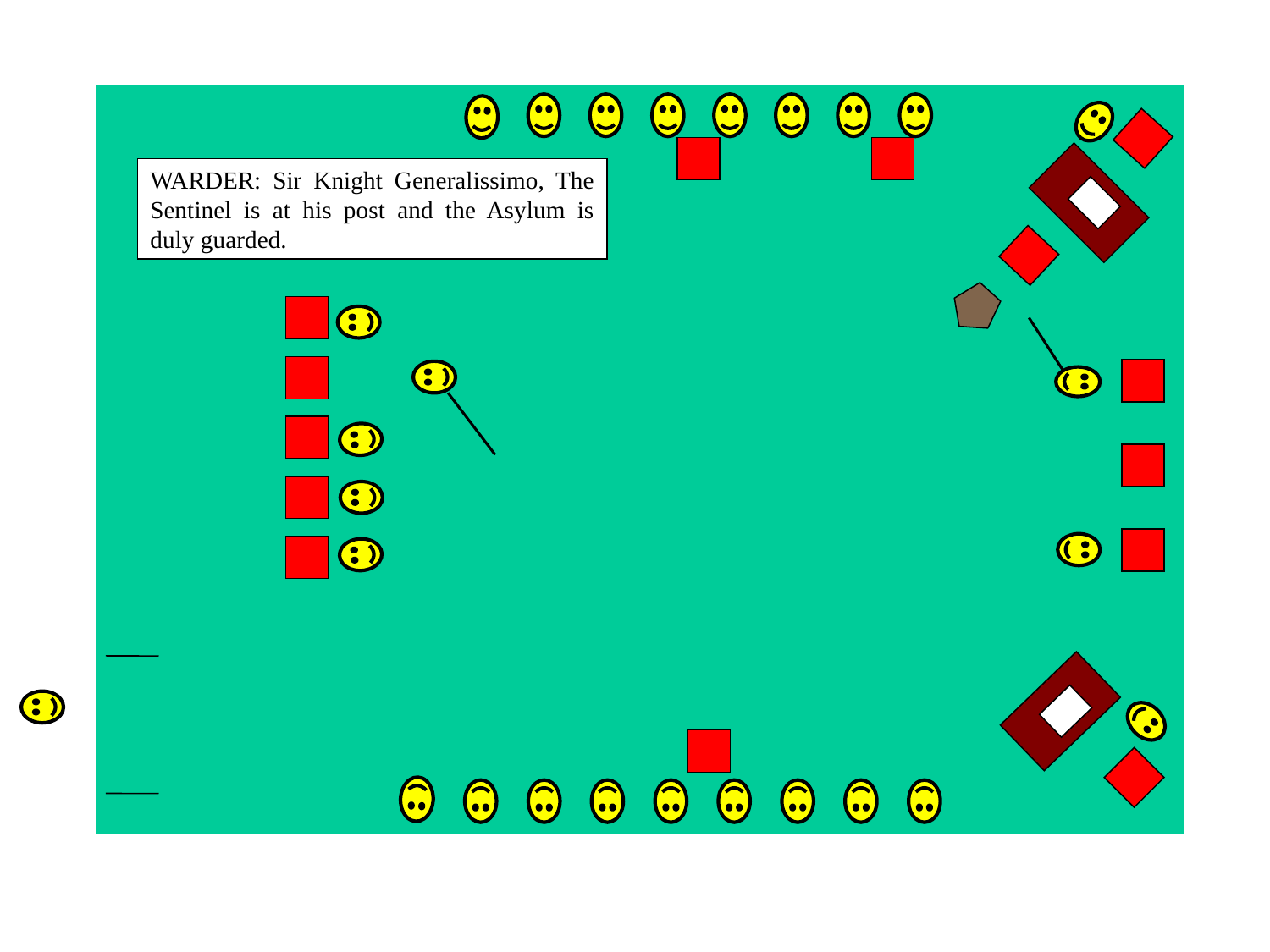

WARDER: Sir Knight Generalissimo, The Sentinel is at his post and the Asylum is duly guarded.